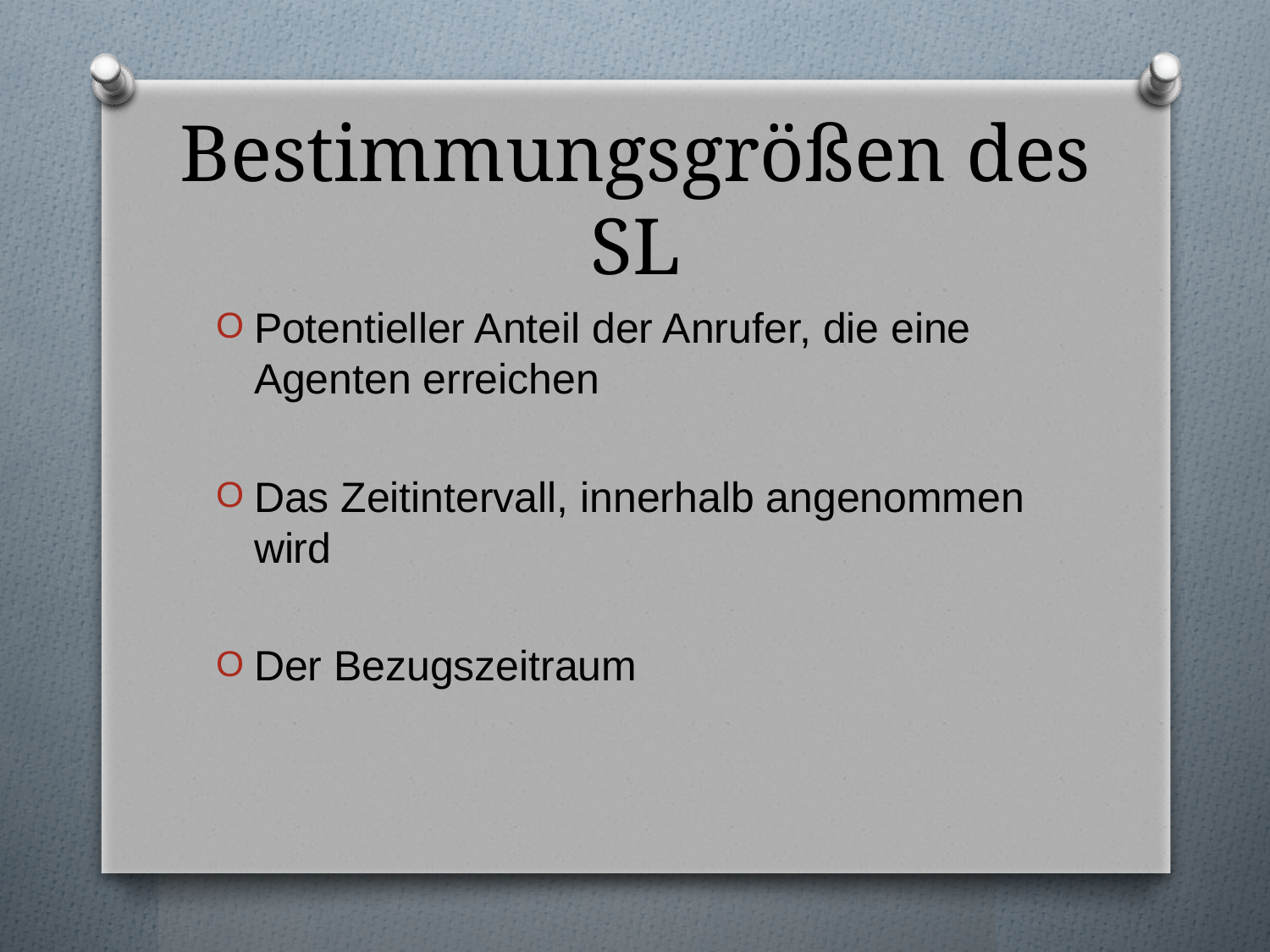

# Bestimmungsgrößen des SL
Potentieller Anteil der Anrufer, die eine Agenten erreichen

Das Zeitintervall, innerhalb angenommen wird

Der Bezugszeitraum